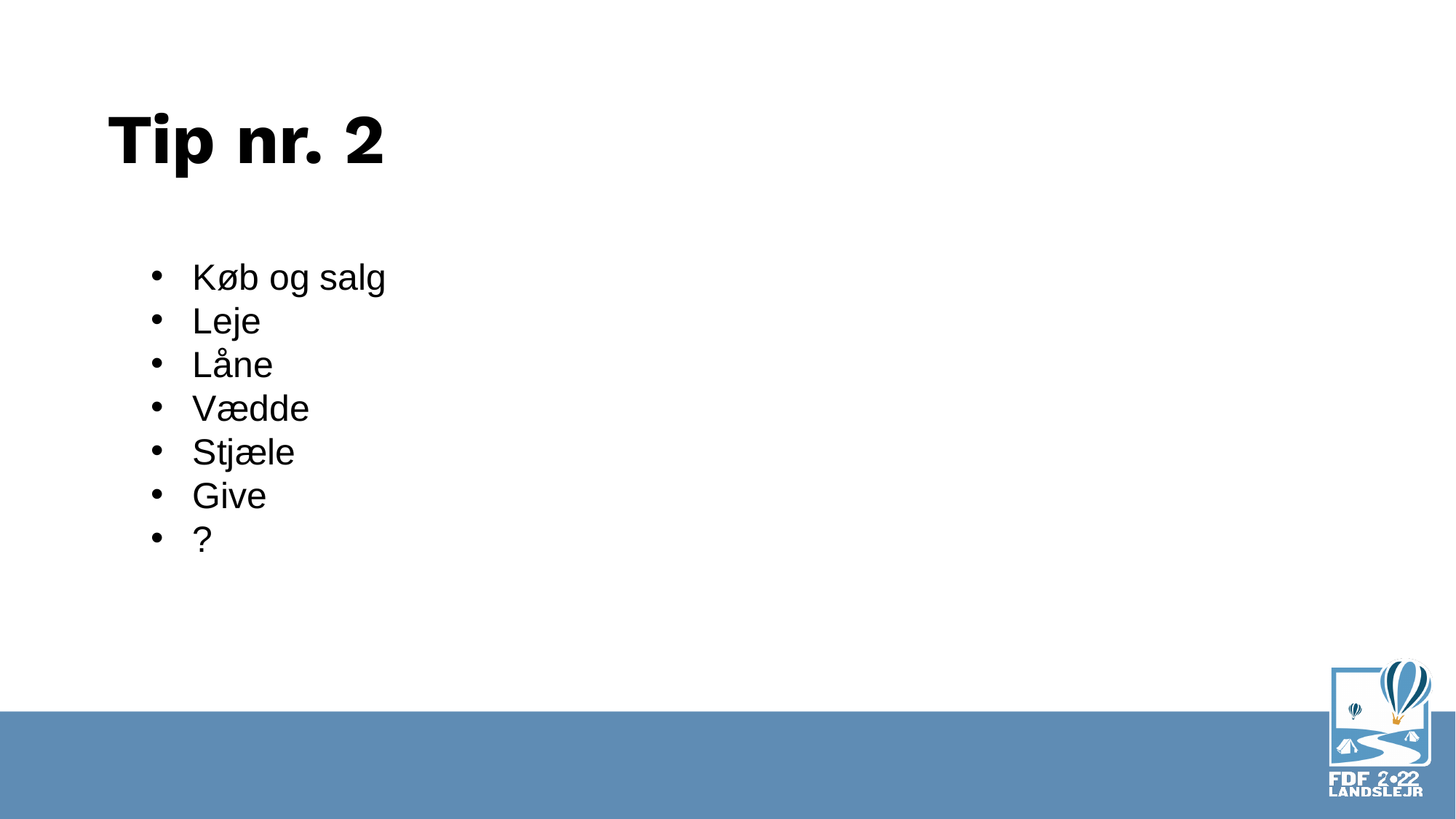

# Tip nr. 2
Køb og salg
Leje
Låne
Vædde
Stjæle
Give
?